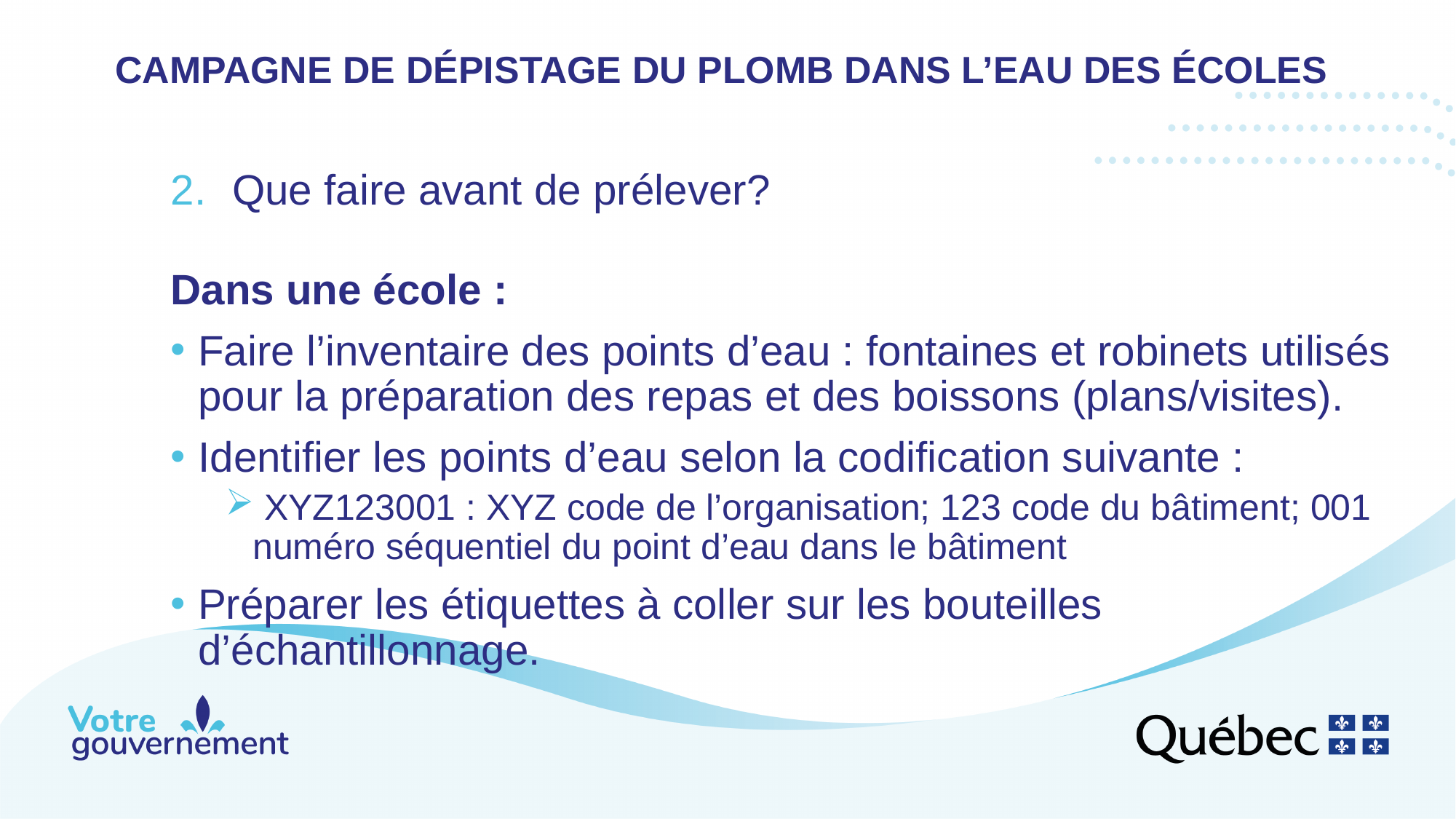

# campagne de dépistage du plomb dans l’eau des écoles
Que faire avant de prélever?

Dans une école :
Faire l’inventaire des points d’eau : fontaines et robinets utilisés pour la préparation des repas et des boissons (plans/visites).
Identifier les points d’eau selon la codification suivante :
 XYZ123001 : XYZ code de l’organisation; 123 code du bâtiment; 001 numéro séquentiel du point d’eau dans le bâtiment
Préparer les étiquettes à coller sur les bouteilles d’échantillonnage.